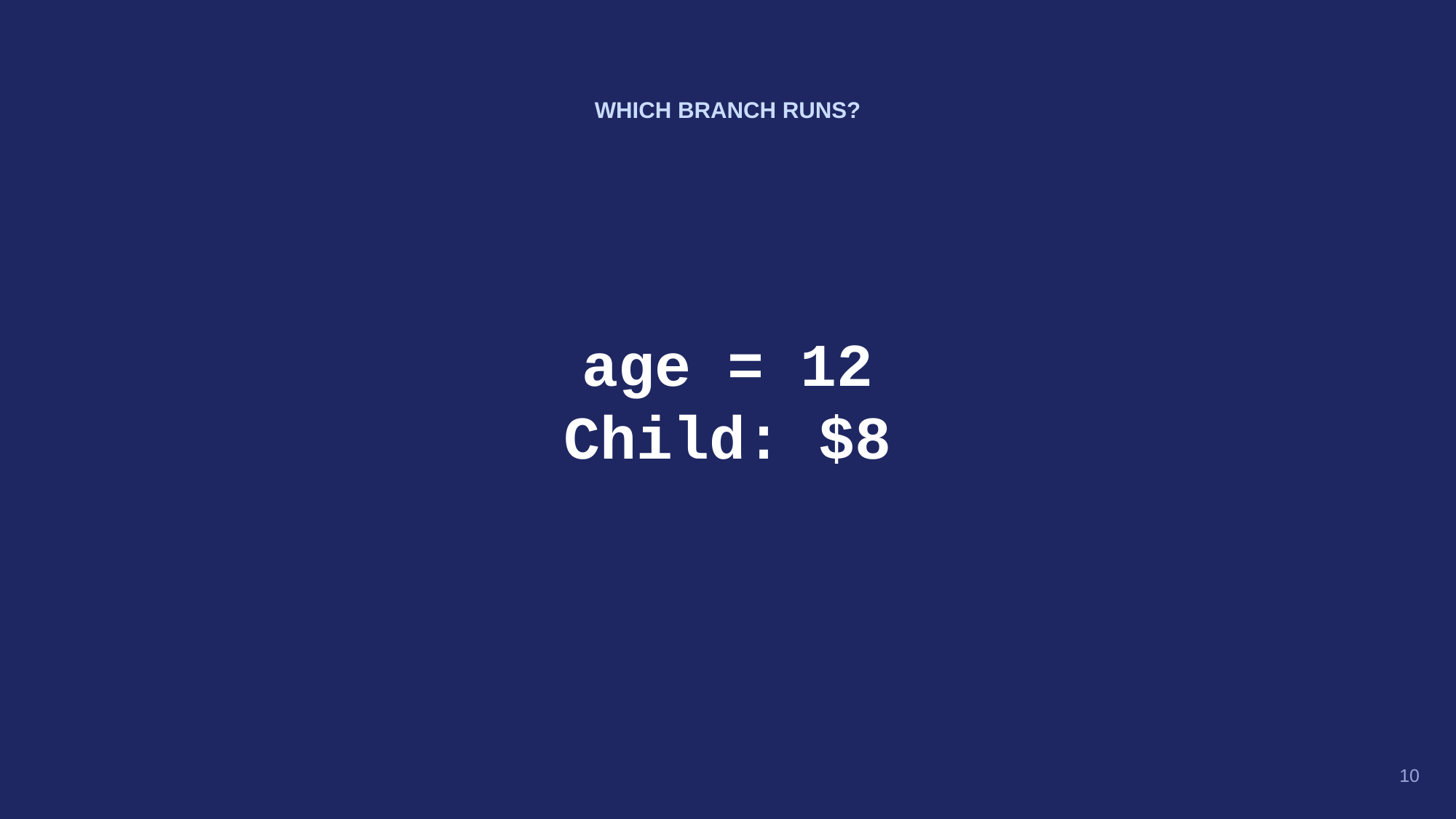

WHICH BRANCH RUNS?
age = 12
Child: $8
10